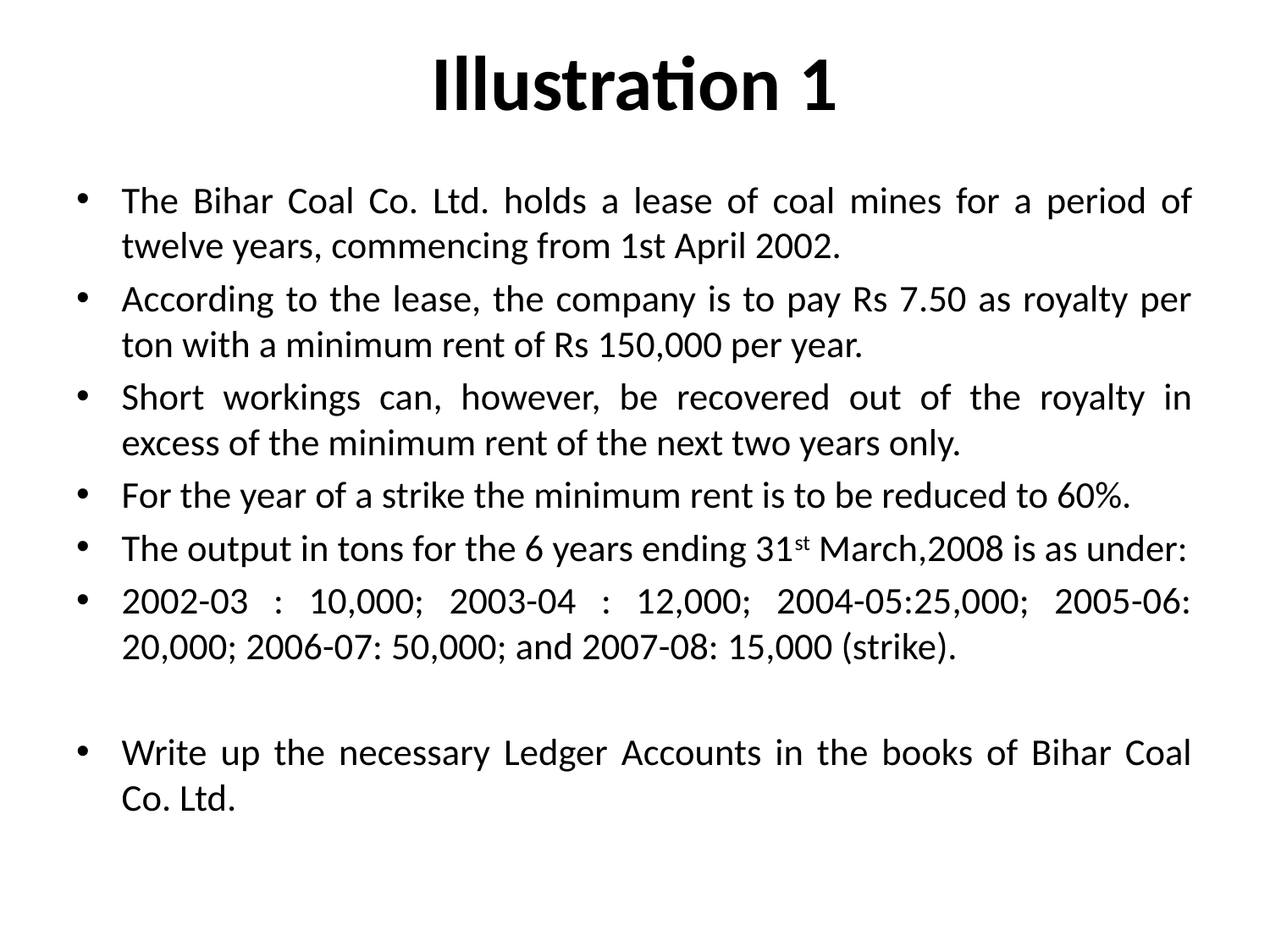

# Illustration 1
The Bihar Coal Co. Ltd. holds a lease of coal mines for a period of twelve years, commencing from 1st April 2002.
According to the lease, the company is to pay Rs 7.50 as royalty per ton with a minimum rent of Rs 150,000 per year.
Short workings can, however, be recovered out of the royalty in excess of the minimum rent of the next two years only.
For the year of a strike the minimum rent is to be reduced to 60%.
The output in tons for the 6 years ending 31st March,2008 is as under:
2002-03 : 10,000; 2003-04 : 12,000; 2004-05:25,000; 2005-06: 20,000; 2006-07: 50,000; and 2007-08: 15,000 (strike).

Write up the necessary Ledger Accounts in the books of Bihar Coal Co. Ltd.